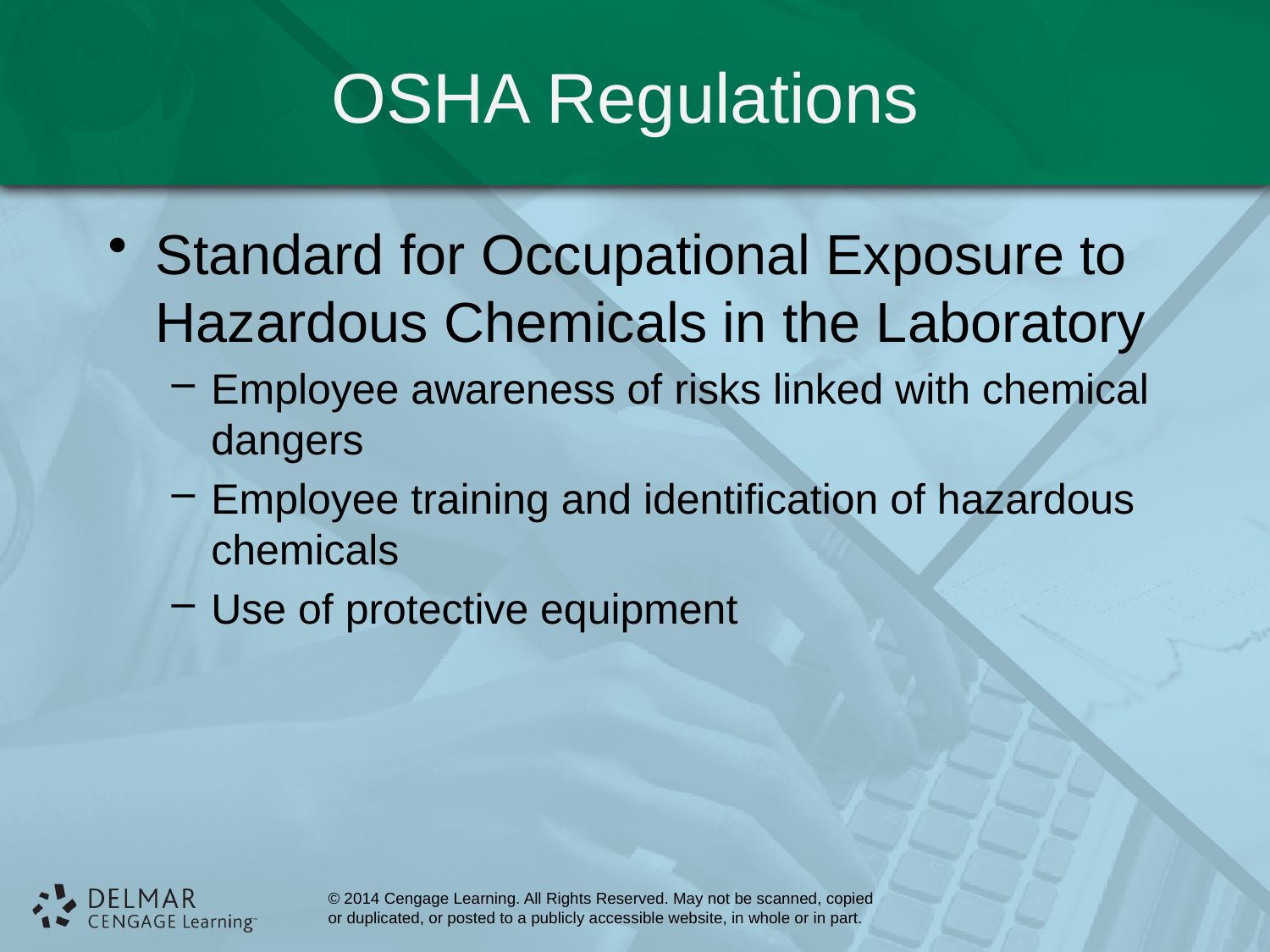

# OSHA Regulations
Standard for Occupational Exposure to Hazardous Chemicals in the Laboratory
Employee awareness of risks linked with chemical dangers
Employee training and identification of hazardous chemicals
Use of protective equipment